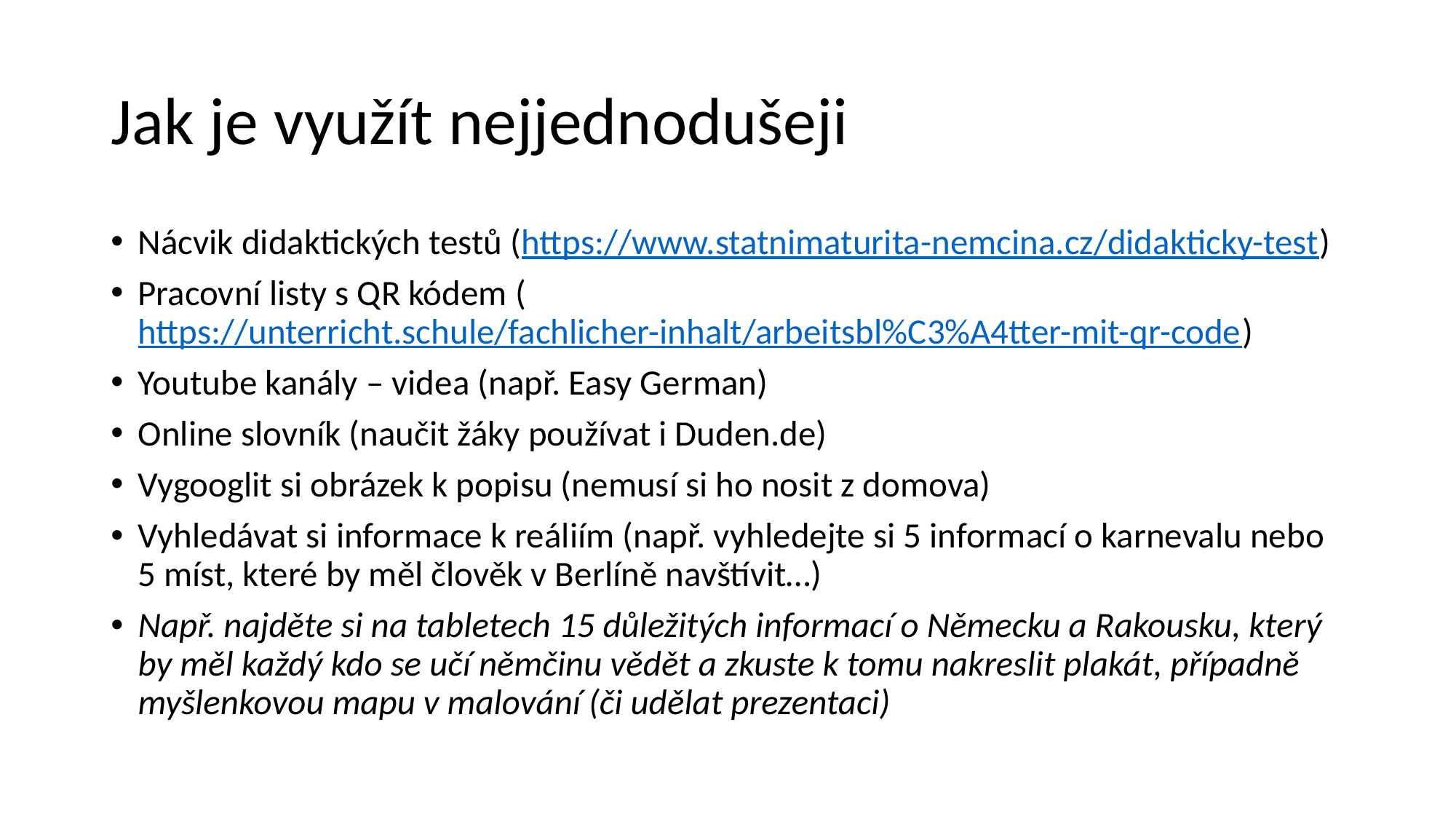

# Jak je využít nejjednodušeji
Nácvik didaktických testů (https://www.statnimaturita-nemcina.cz/didakticky-test)
Pracovní listy s QR kódem (https://unterricht.schule/fachlicher-inhalt/arbeitsbl%C3%A4tter-mit-qr-code)
Youtube kanály – videa (např. Easy German)
Online slovník (naučit žáky používat i Duden.de)
Vygooglit si obrázek k popisu (nemusí si ho nosit z domova)
Vyhledávat si informace k reáliím (např. vyhledejte si 5 informací o karnevalu nebo 5 míst, které by měl člověk v Berlíně navštívit…)
Např. najděte si na tabletech 15 důležitých informací o Německu a Rakousku, který by měl každý kdo se učí němčinu vědět a zkuste k tomu nakreslit plakát, případně myšlenkovou mapu v malování (či udělat prezentaci)